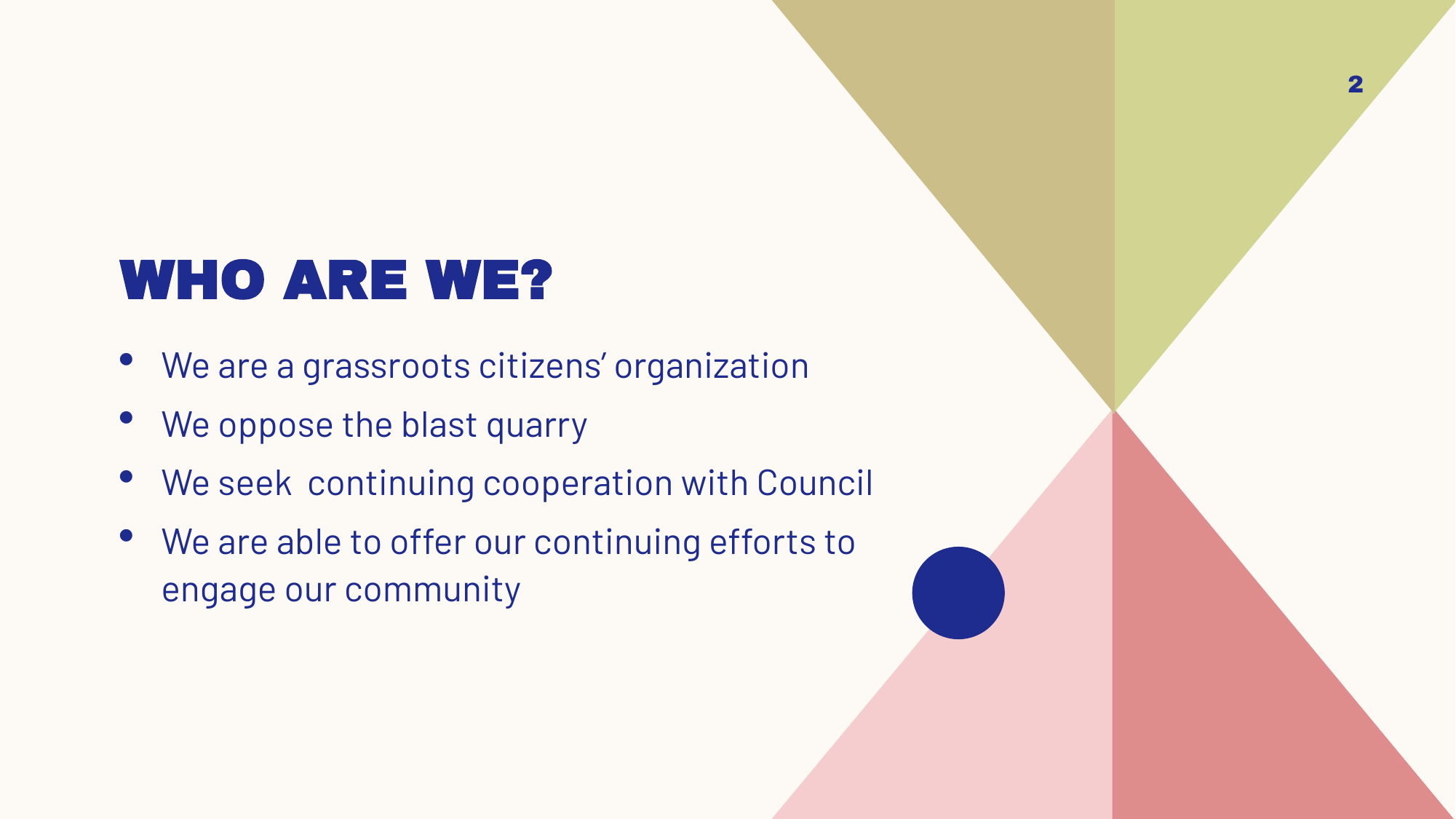

2
# Who Are we?
We are a grassroots citizens’ organization
We oppose the blast quarry
We seek  continuing cooperation with Council
We are able to offer our continuing efforts to engage our community